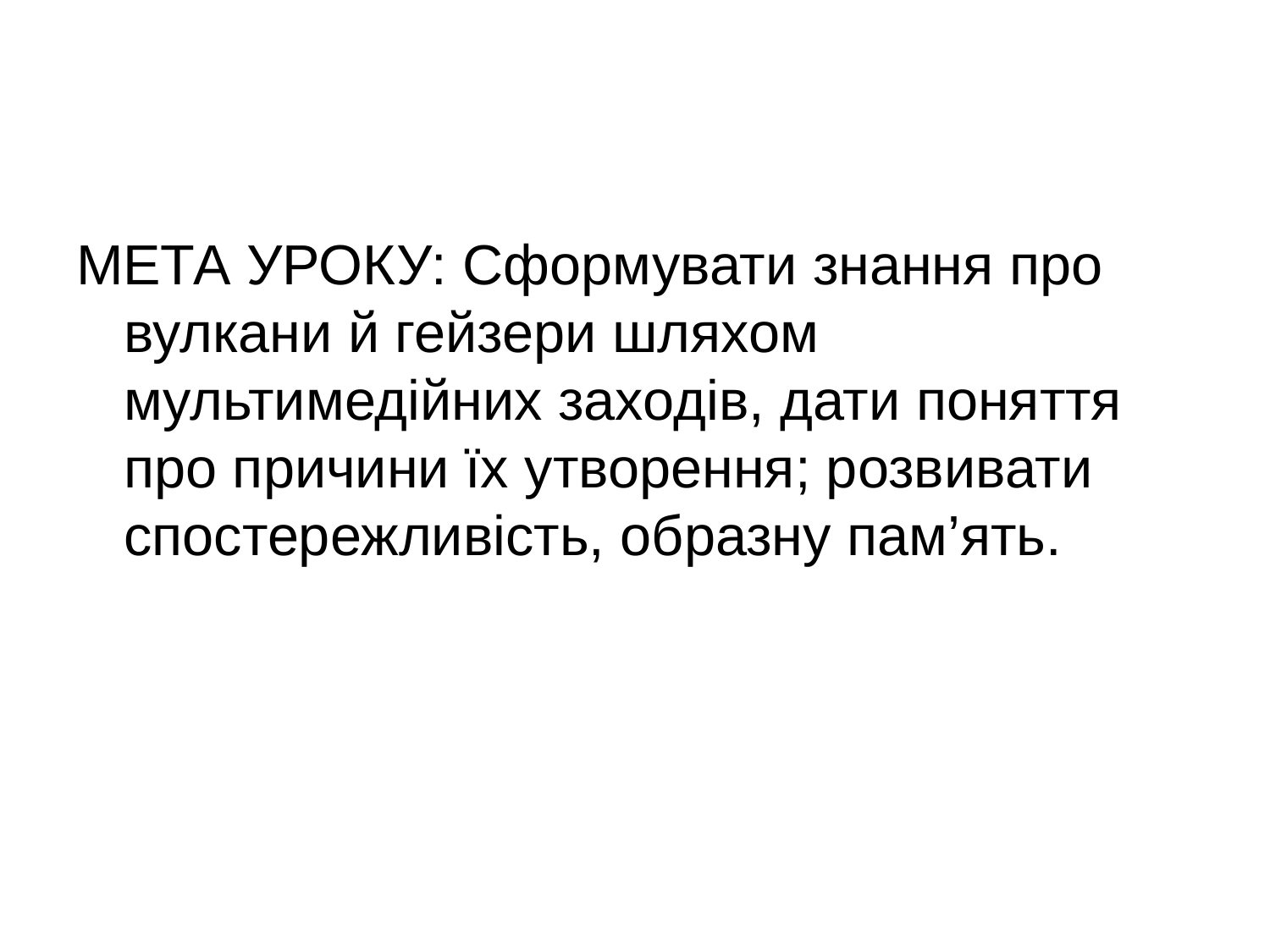

#
МЕТА УРОКУ: Сформувати знання про вулкани й гейзери шляхом мультимедійних заходів, дати поняття про причини їх утворення; розвивати спостережливість, образну пам’ять.